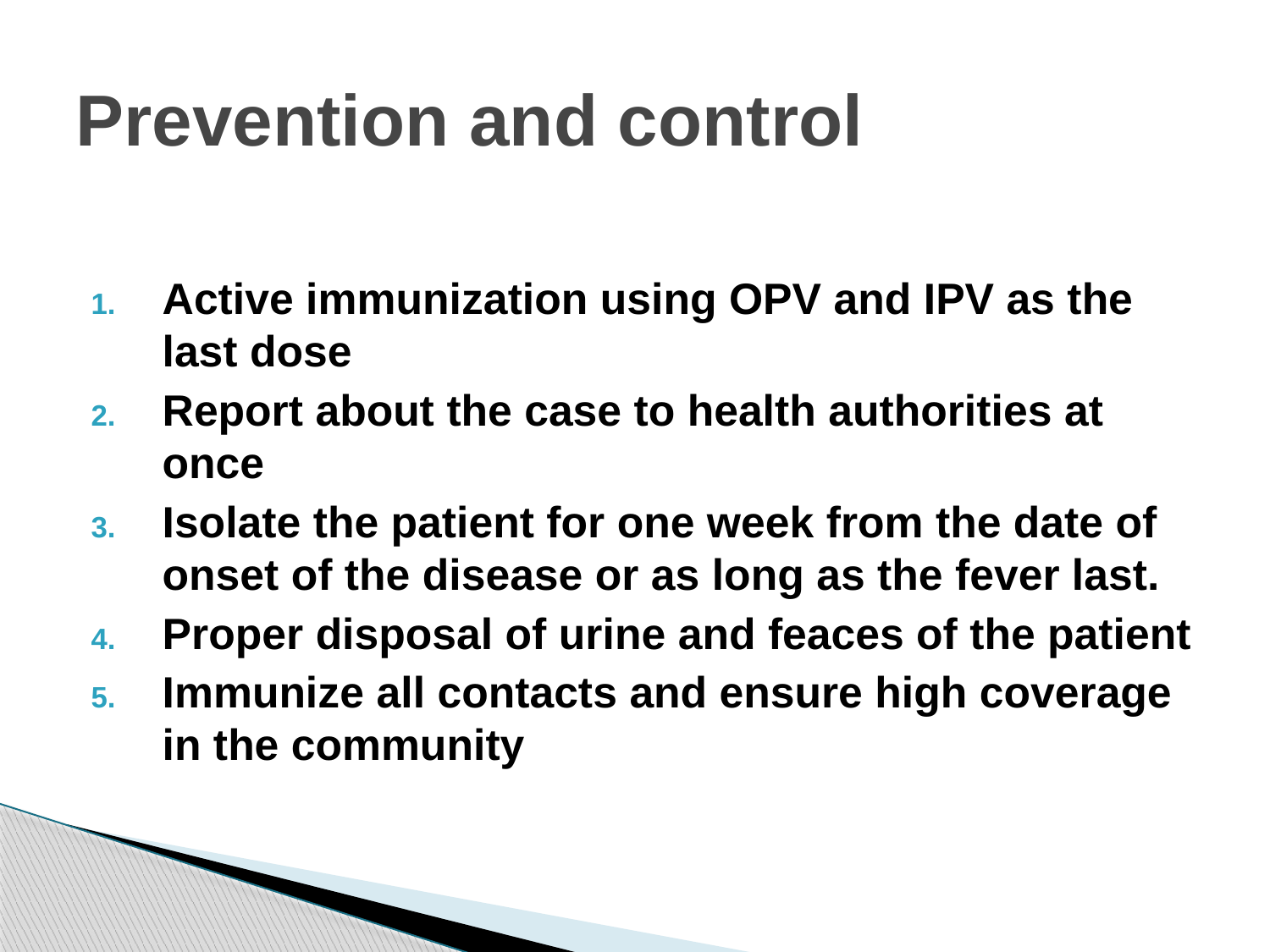

# Prevention and control

Active immunization using OPV and IPV as the last dose
Report about the case to health authorities at once
Isolate the patient for one week from the date of onset of the disease or as long as the fever last.
Proper disposal of urine and feaces of the patient
Immunize all contacts and ensure high coverage in the community